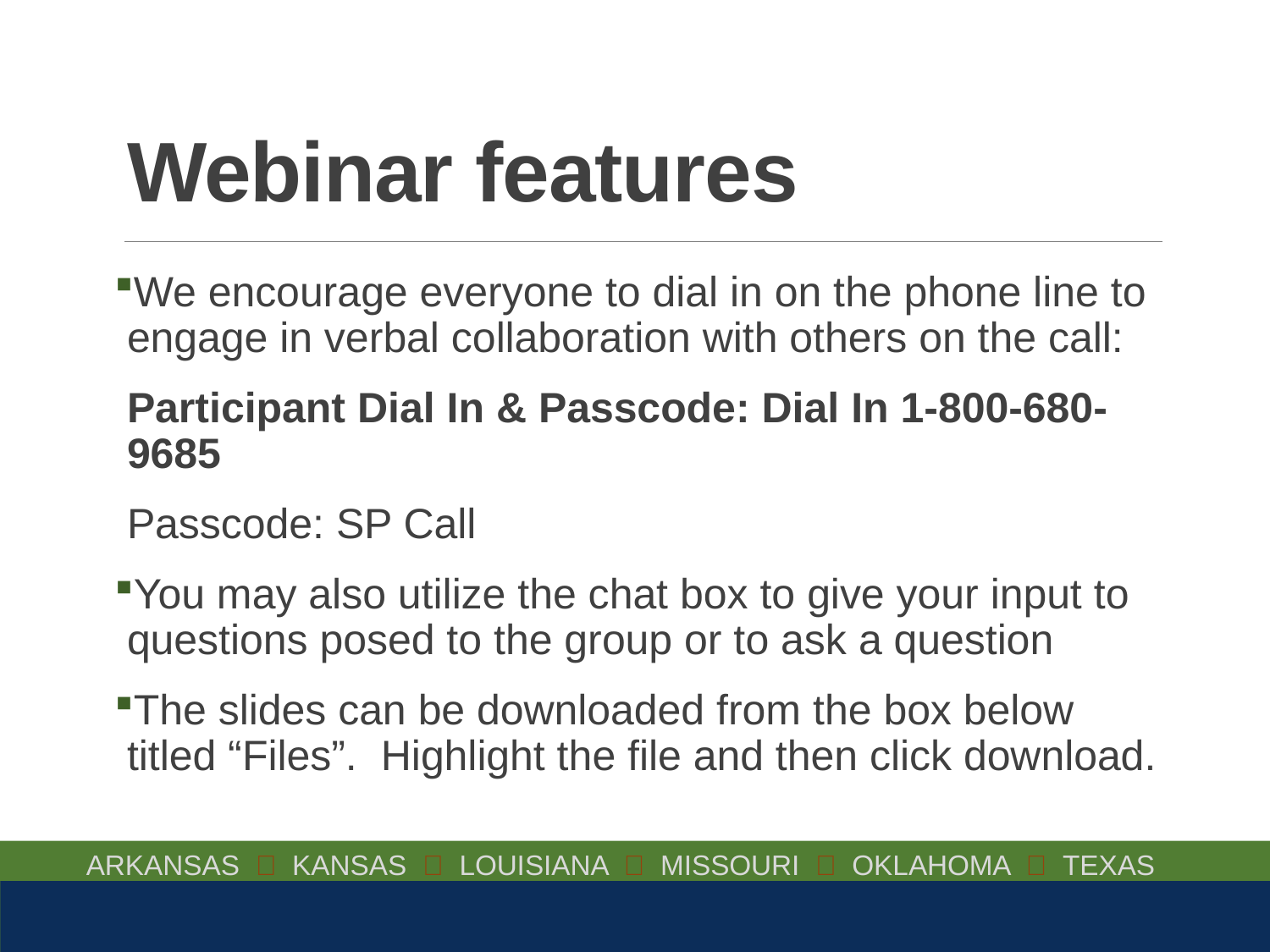

# Webinar features
We encourage everyone to dial in on the phone line to engage in verbal collaboration with others on the call:
Participant Dial In & Passcode: Dial In 1-800-680-9685
Passcode: SP Call
You may also utilize the chat box to give your input to questions posed to the group or to ask a question
The slides can be downloaded from the box below titled “Files”.  Highlight the file and then click download.